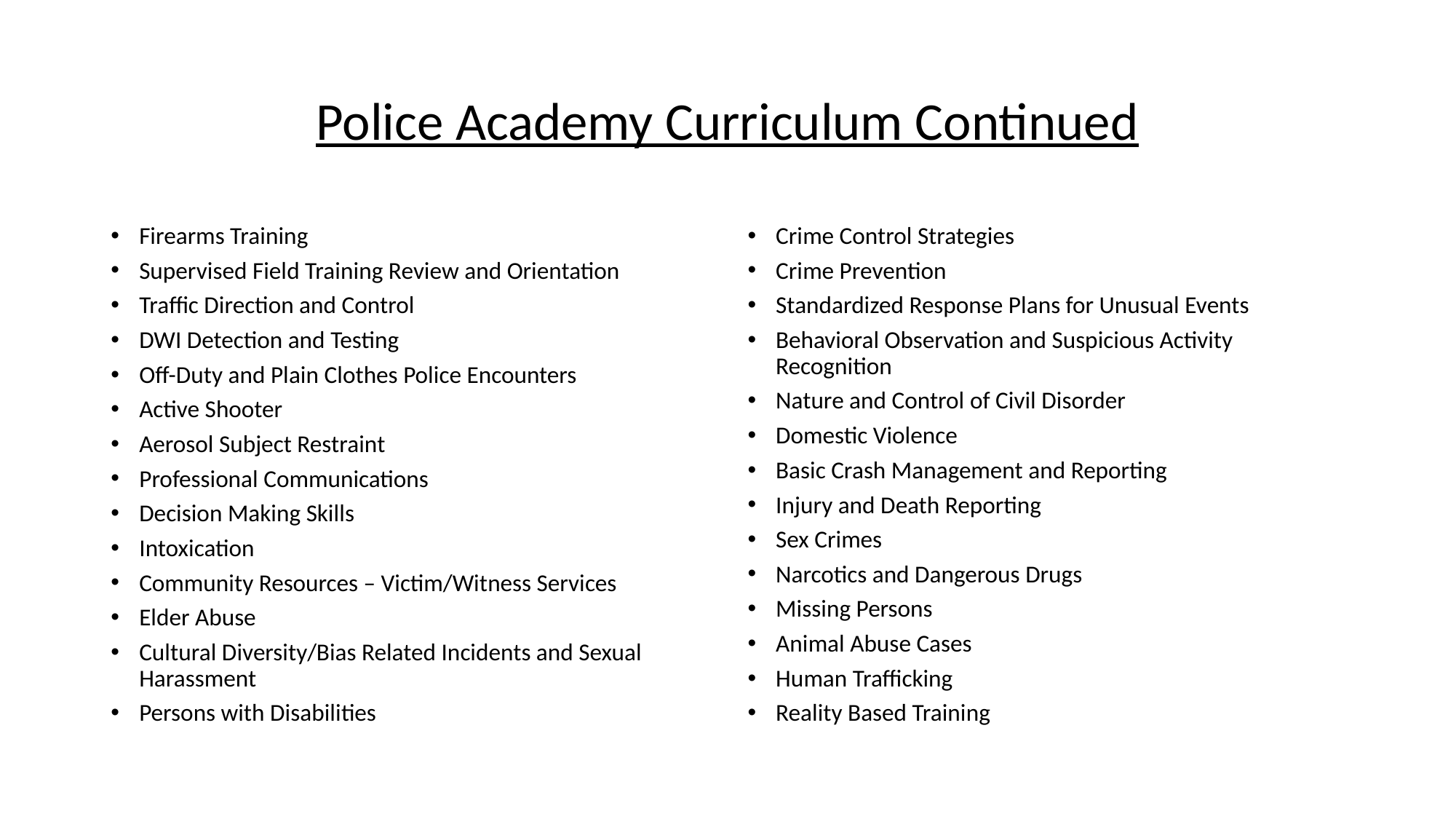

# Police Academy Curriculum Continued
Firearms Training
Supervised Field Training Review and Orientation
Traffic Direction and Control
DWI Detection and Testing
Off-Duty and Plain Clothes Police Encounters
Active Shooter
Aerosol Subject Restraint
Professional Communications
Decision Making Skills
Intoxication
Community Resources – Victim/Witness Services
Elder Abuse
Cultural Diversity/Bias Related Incidents and Sexual Harassment
Persons with Disabilities
Crime Control Strategies
Crime Prevention
Standardized Response Plans for Unusual Events
Behavioral Observation and Suspicious Activity Recognition
Nature and Control of Civil Disorder
Domestic Violence
Basic Crash Management and Reporting
Injury and Death Reporting
Sex Crimes
Narcotics and Dangerous Drugs
Missing Persons
Animal Abuse Cases
Human Trafficking
Reality Based Training